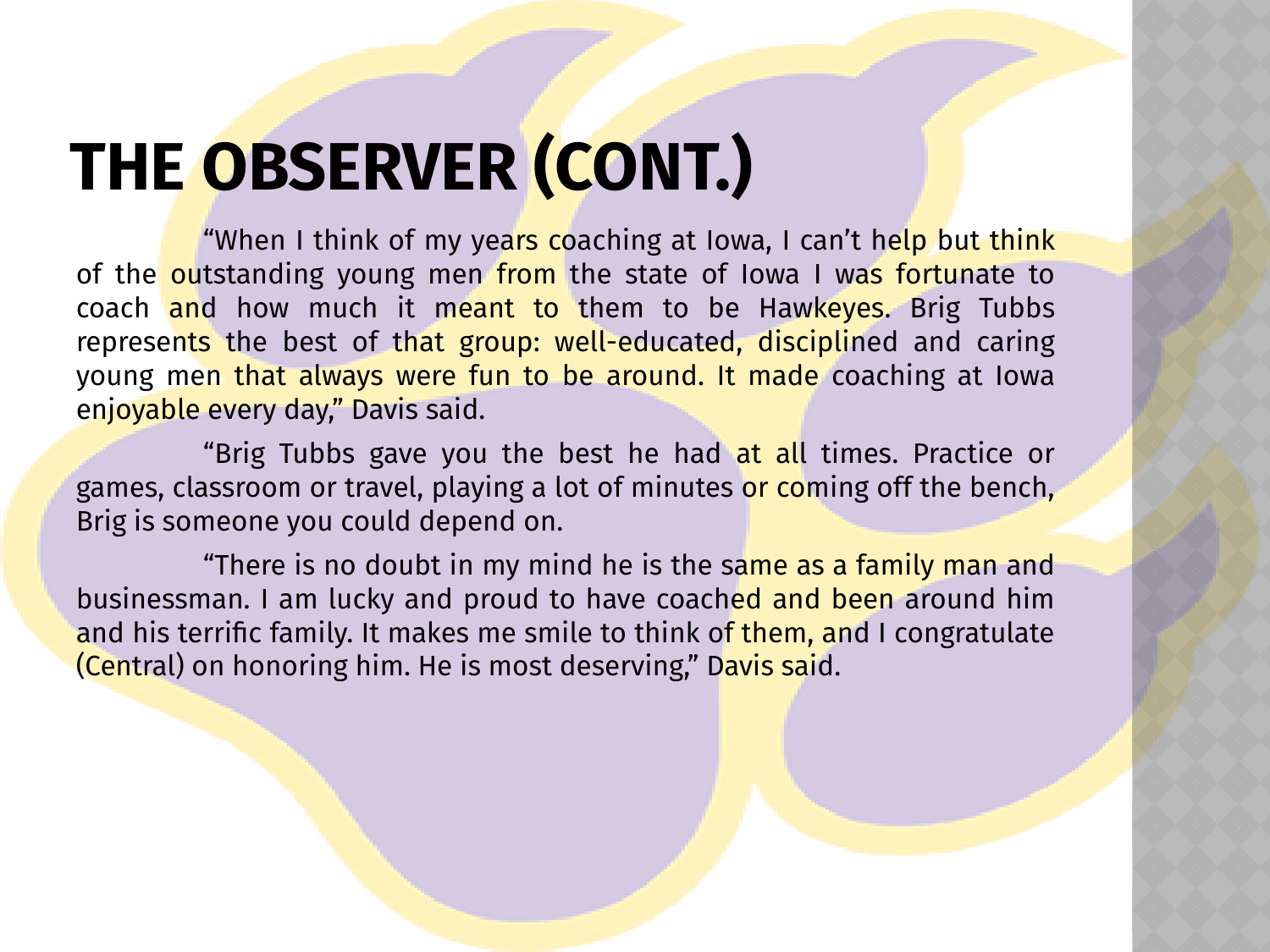

# The observer (cont.)
	“When I think of my years coaching at Iowa, I can’t help but think of the outstanding young men from the state of Iowa I was fortunate to coach and how much it meant to them to be Hawkeyes. Brig Tubbs represents the best of that group: well-educated, disciplined and caring young men that always were fun to be around. It made coaching at Iowa enjoyable every day,” Davis said.
	“Brig Tubbs gave you the best he had at all times. Practice or games, classroom or travel, playing a lot of minutes or coming off the bench, Brig is someone you could depend on.
	“There is no doubt in my mind he is the same as a family man and businessman. I am lucky and proud to have coached and been around him and his terrific family. It makes me smile to think of them, and I congratulate (Central) on honoring him. He is most deserving,” Davis said.